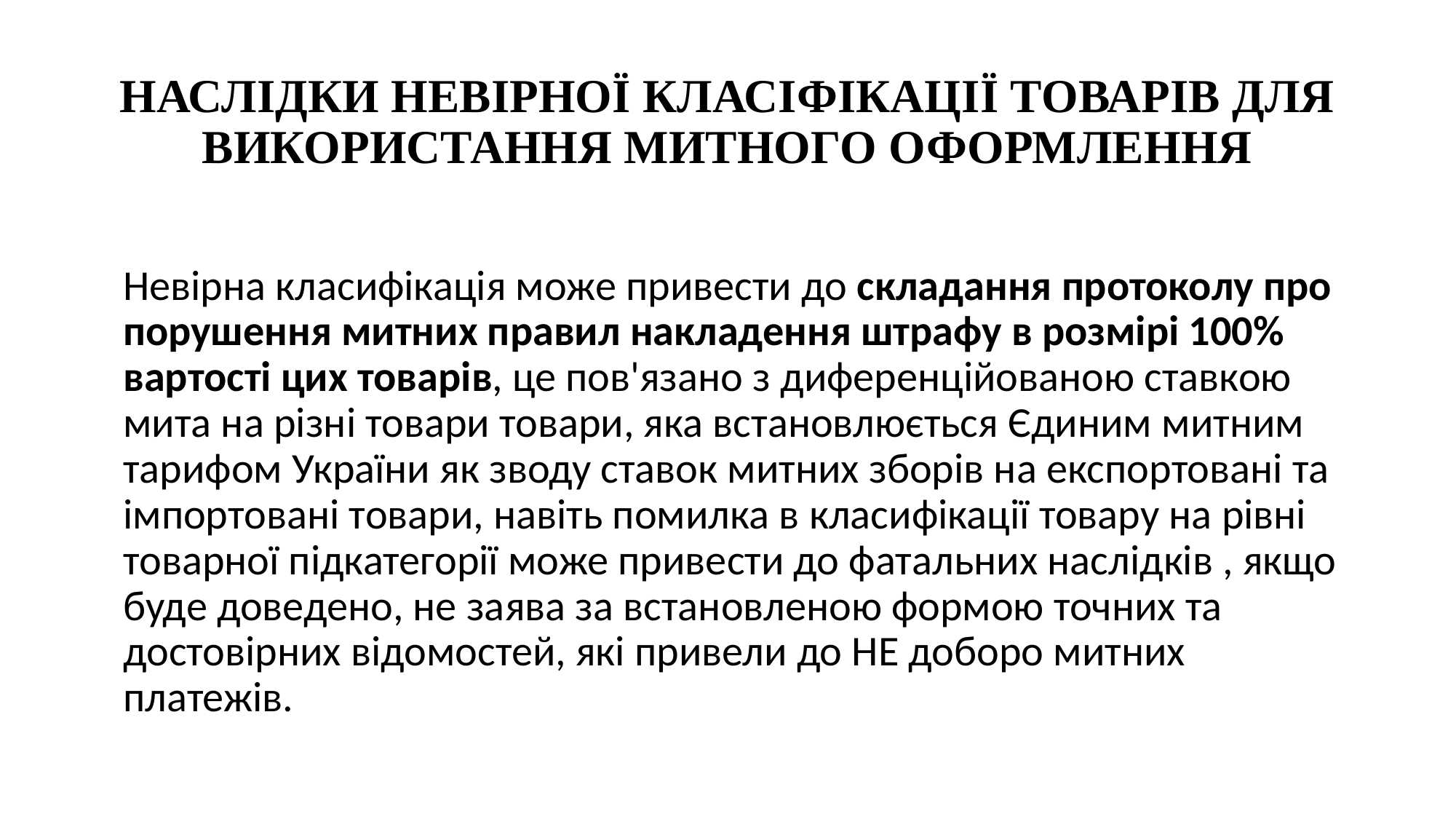

# НАСЛІДКИ НЕВІРНОЇ КЛАСІФІКАЦІЇ ТОВАРІВ ДЛЯ ВИКОРИСТАННЯ МИТНОГО ОФОРМЛЕННЯ
Невірна класифікація може привести до складання протоколу про порушення митних правил накладення штрафу в розмірі 100% вартості цих товарів, це пов'язано з диференційованою ставкою мита на різні товари товари, яка встановлюється Єдиним митним тарифом України як зводу ставок митних зборів на експортовані та імпортовані товари, навіть помилка в класифікації товару на рівні товарної підкатегорії може привести до фатальних наслідків , якщо буде доведено, не заява за встановленою формою точних та достовірних відомостей, які привели до НЕ доборо митних платежів.